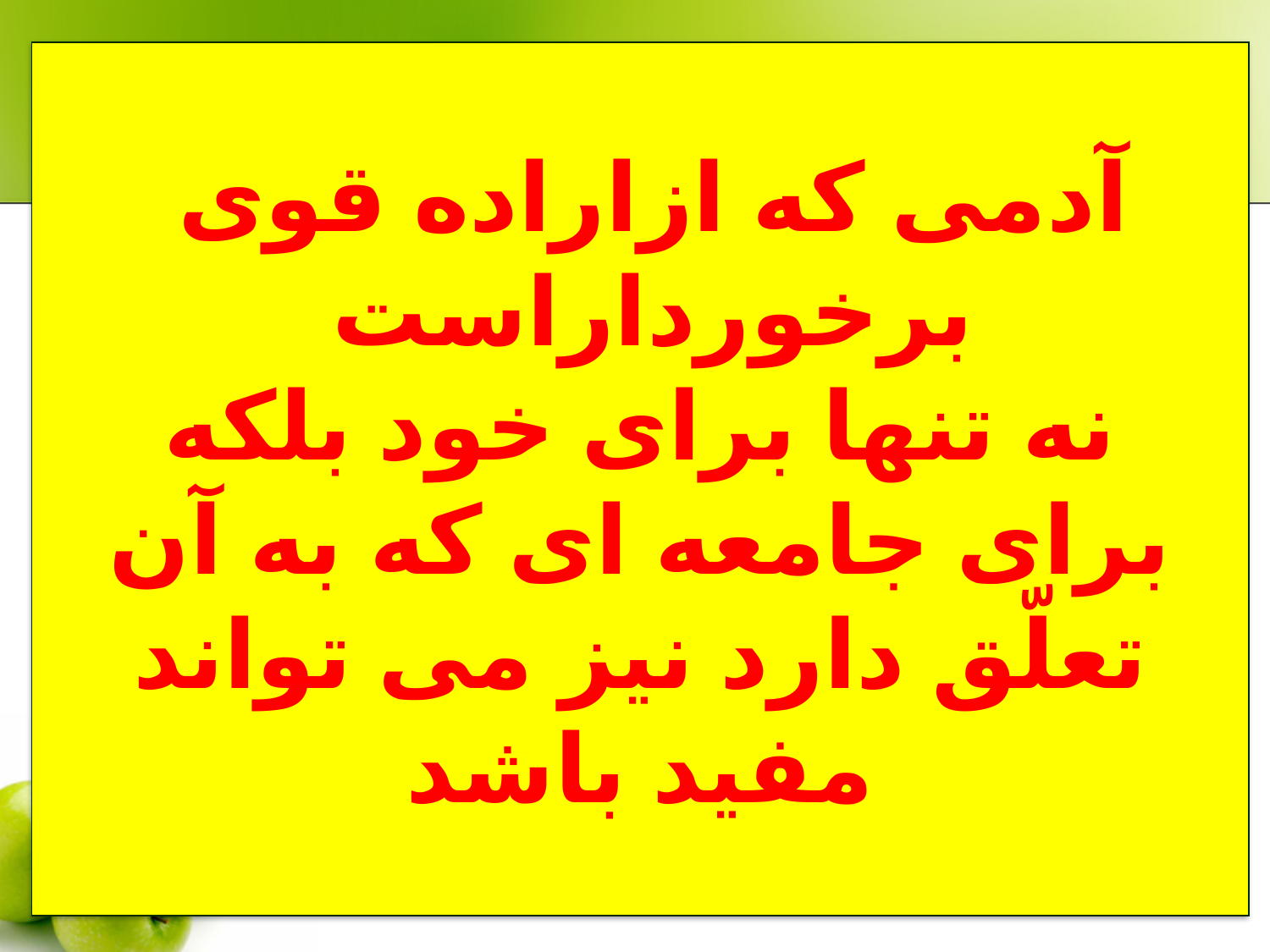

# آدمی که ازاراده قوی برخورداراست نه تنها برای خود بلکه برای جامعه ای که به آن تعلّق دارد نیز می تواند مفید باشد